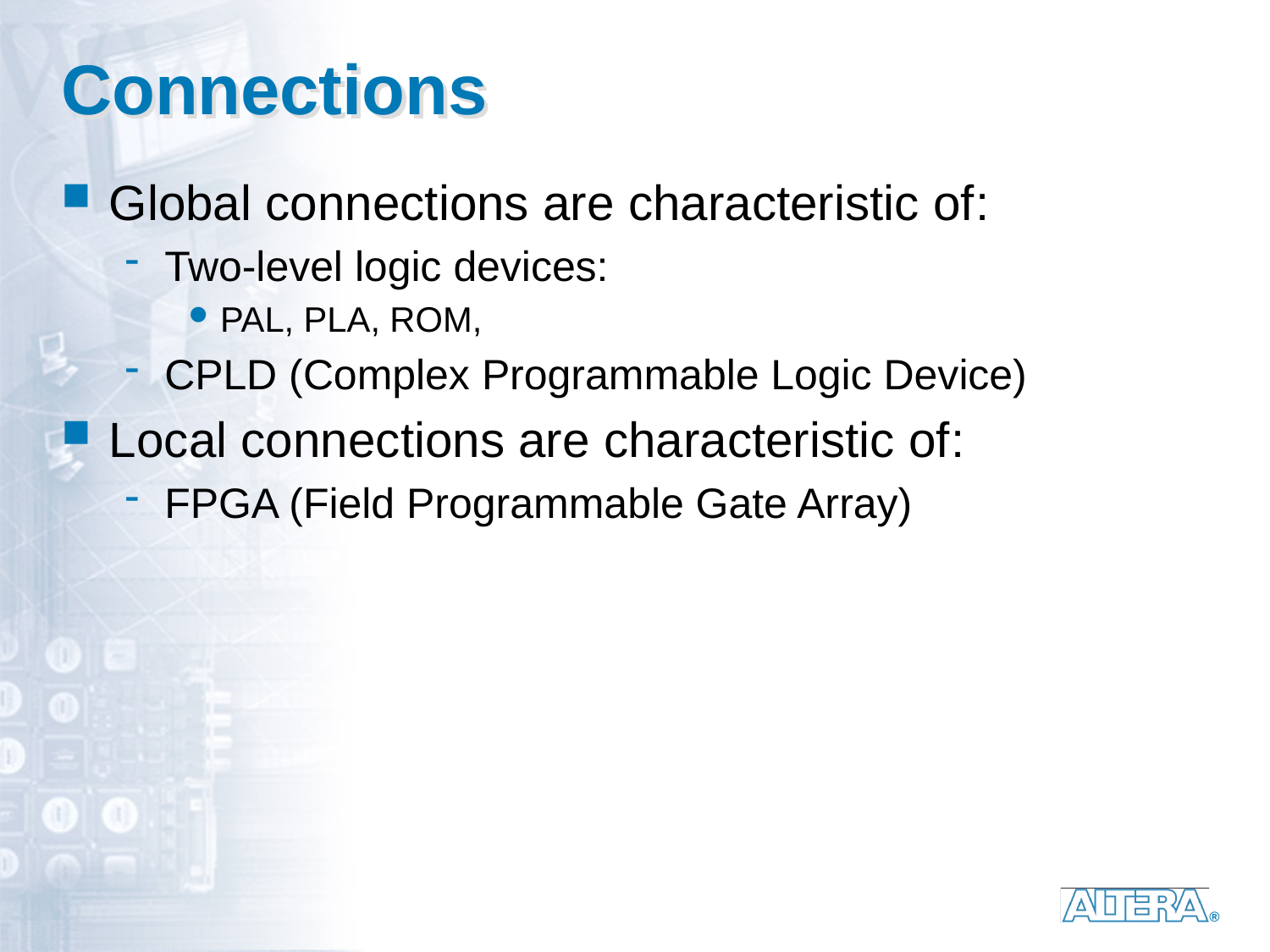

# Connections
Global connections are characteristic of:
Two-level logic devices:
PAL, PLA, ROM,
CPLD (Complex Programmable Logic Device)
Local connections are characteristic of:
FPGA (Field Programmable Gate Array)